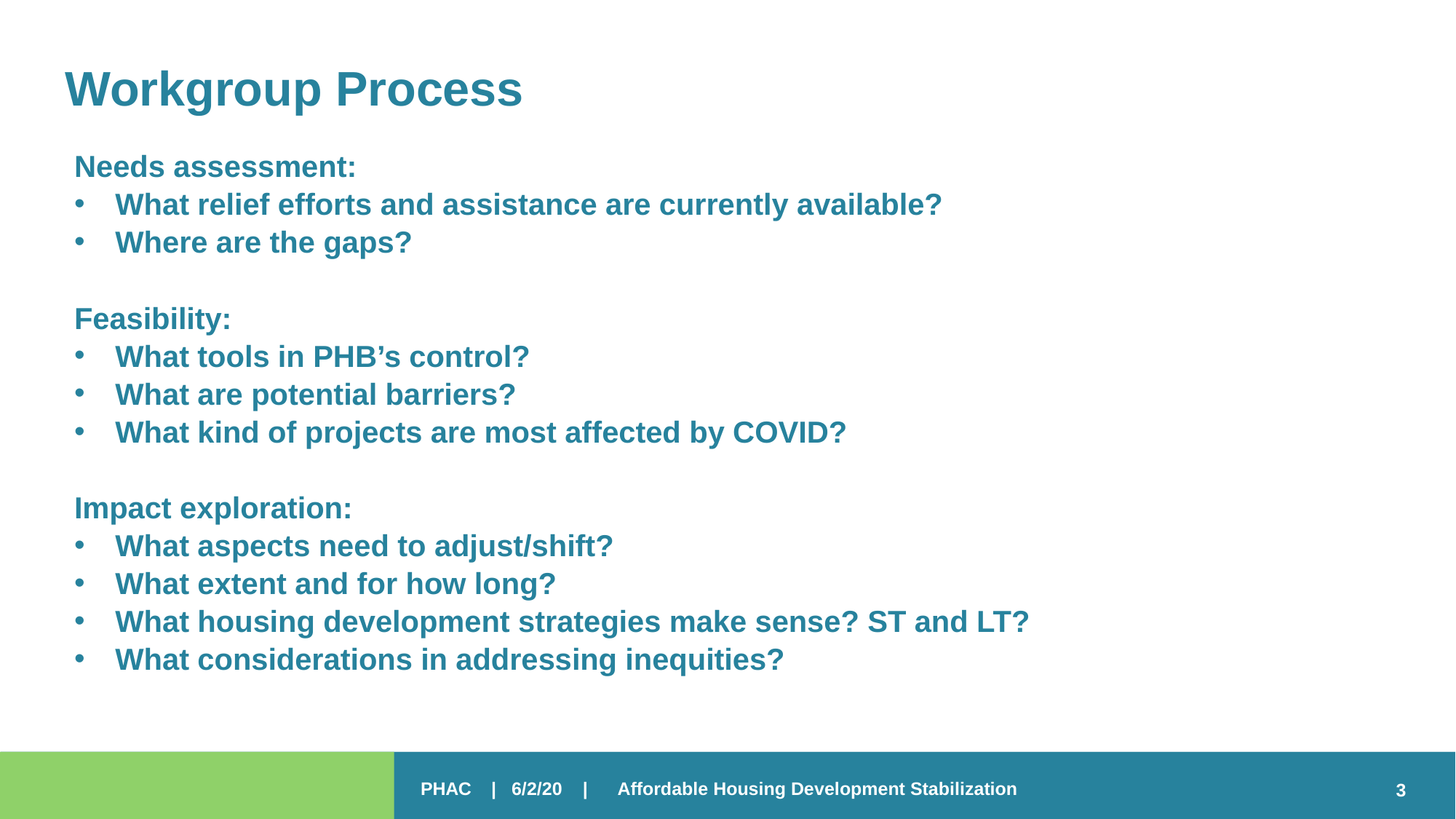

Workgroup Process
Needs assessment:
What relief efforts and assistance are currently available?
Where are the gaps?

Feasibility:
What tools in PHB’s control?
What are potential barriers?
What kind of projects are most affected by COVID?

Impact exploration:
What aspects need to adjust/shift?
What extent and for how long?
What housing development strategies make sense? ST and LT?
What considerations in addressing inequities?

3
10
TO EDIT: View>Header&Footer>Apply to All	|	10/3/17	|	Portland’s Housing Bond
PHAC    |   6/2/20    |      Affordable Housing Development Stabilization